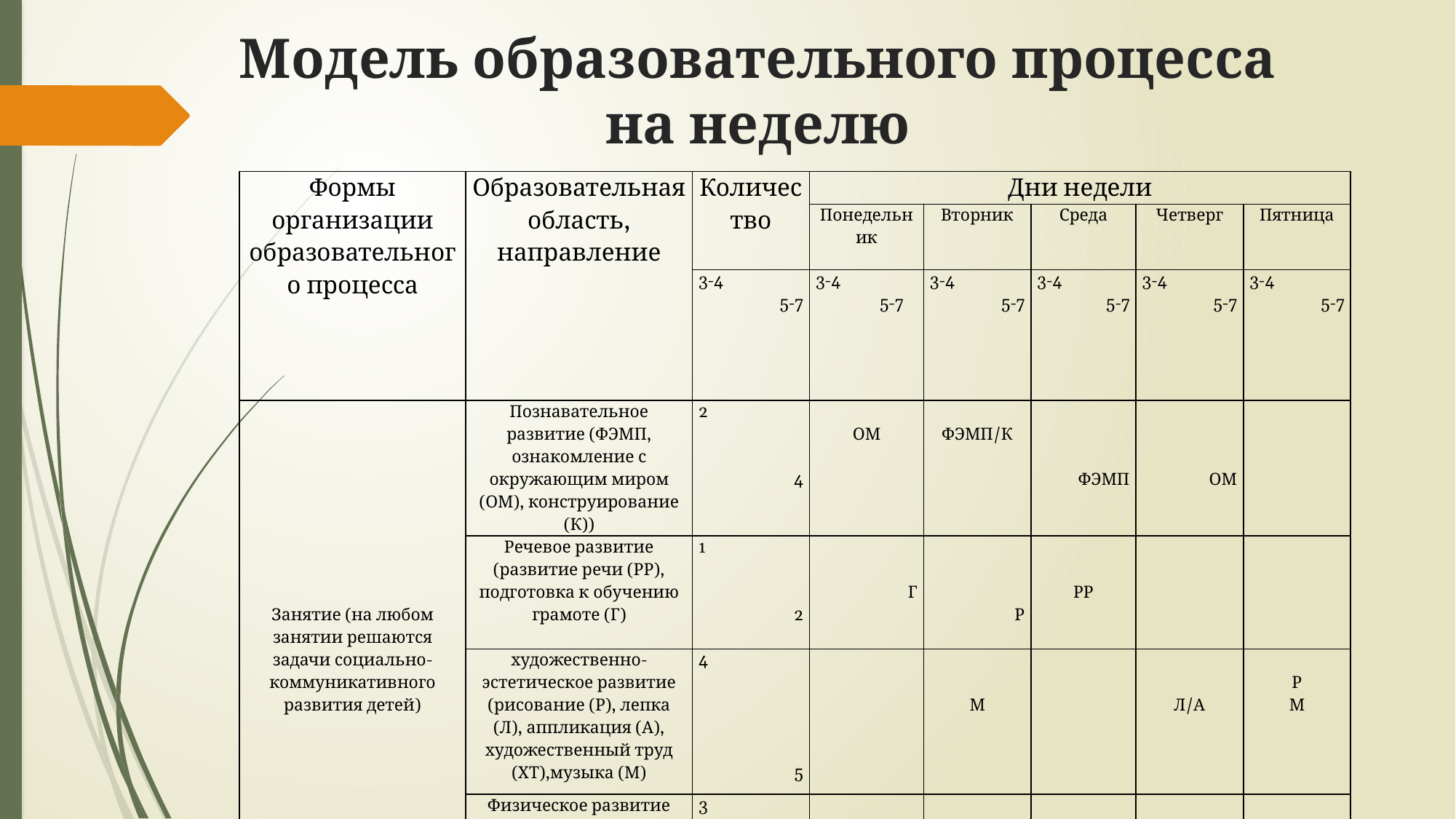

# Модель образовательного процесса на неделю
| Формы организации образовательного процесса | Образовательная область, направление | Количество | Дни недели |  |  |  |  |
| --- | --- | --- | --- | --- | --- | --- | --- |
|  |  |  | Понедельник | Вторник | Среда | Четверг | Пятница |
|  |  | 3-4 5-7 | 3-4 5-7 | 3-4 5-7 | 3-4 5-7 | 3-4 5-7 | 3-4 5-7 |
| Занятие (на любом занятии решаются задачи социально-коммуникативного развития детей) | Познавательное развитие (ФЭМП, ознакомление с окружающим миром (ОМ), конструирование (К)) | 2     4 | ОМ | ФЭМП/К | ФЭМП | ОМ |  |
|  | Речевое развитие (развитие речи (РР), подготовка к обучению грамоте (Г) | 1     2 | Г | Р | РР |  |  |
|  | художественно-эстетическое развитие (рисование (Р), лепка (Л), аппликация (А), художественный труд (ХТ),музыка (М) | 4         5 |  | М |  | Л/А | Р М |
|  | Физическое развитие (физкультура в зале (ФЗ), физкультура на воздухе (ФВ) | 3     3 | ФЗ |  | ФЗ | ФВ |  |
| ИТОГО в неделю: |  | 10 14 |  |  |  |  |  |